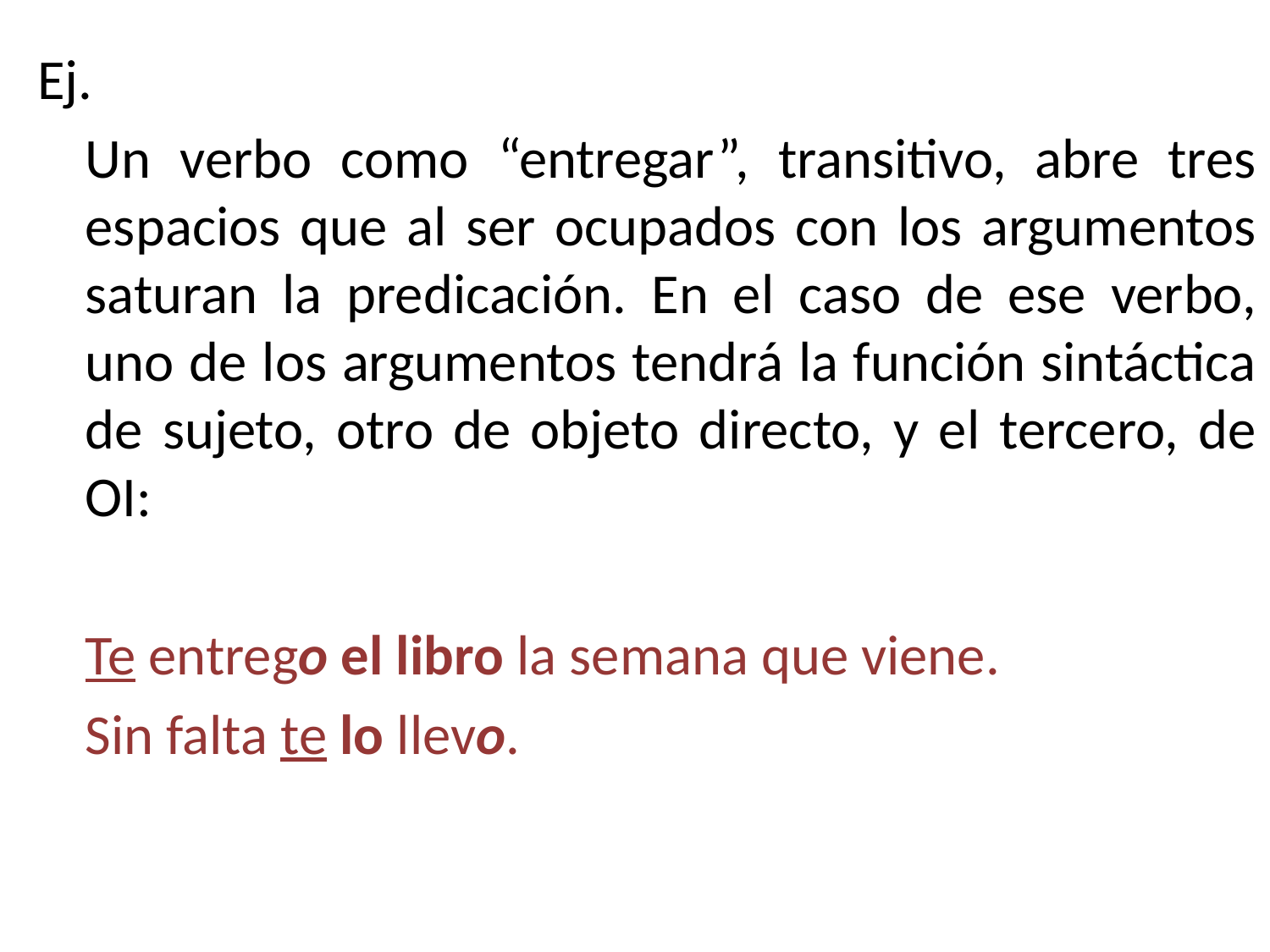

Ej.
Un verbo como “entregar”, transitivo, abre tres espacios que al ser ocupados con los argumentos saturan la predicación. En el caso de ese verbo, uno de los argumentos tendrá la función sintáctica de sujeto, otro de objeto directo, y el tercero, de OI:

Te entrego el libro la semana que viene.
Sin falta te lo llevo.